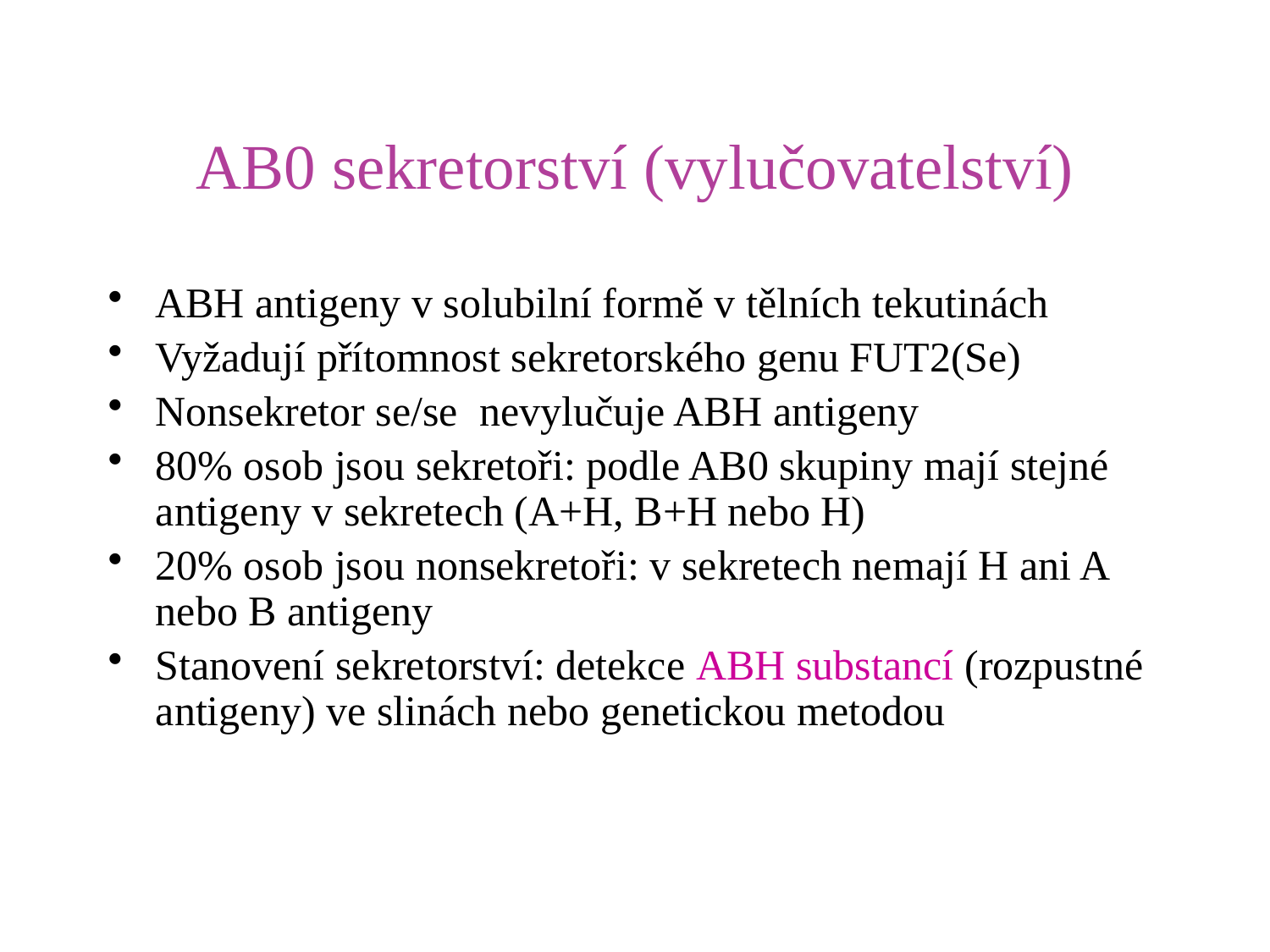

# AB0 sekretorství (vylučovatelství)
ABH antigeny v solubilní formě v tělních tekutinách
Vyžadují přítomnost sekretorského genu FUT2(Se)
Nonsekretor se/se  nevylučuje ABH antigeny
80% osob jsou sekretoři: podle AB0 skupiny mají stejné antigeny v sekretech (A+H, B+H nebo H)
20% osob jsou nonsekretoři: v sekretech nemají H ani A nebo B antigeny
Stanovení sekretorství: detekce ABH substancí (rozpustné antigeny) ve slinách nebo genetickou metodou